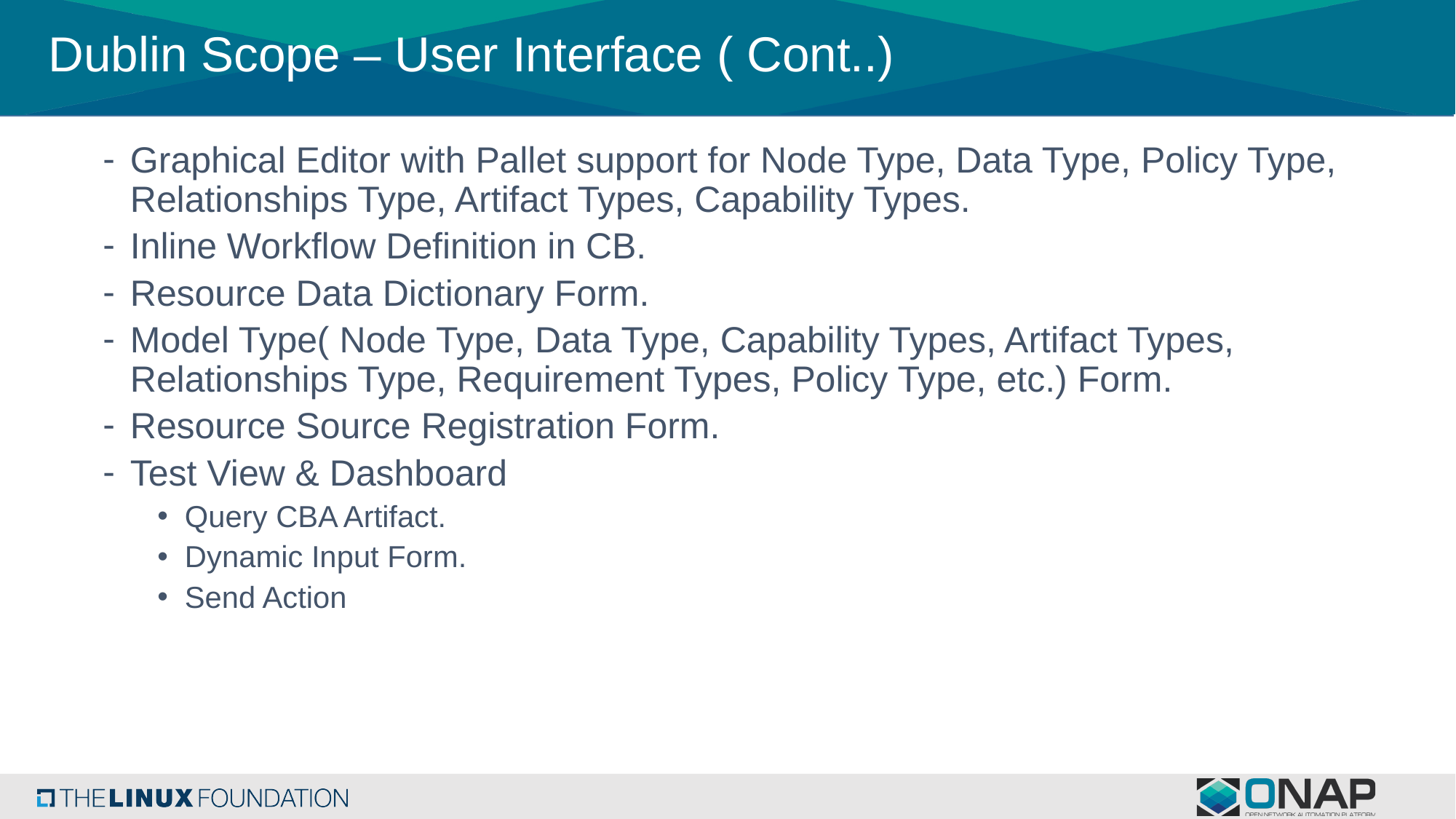

# Dublin Scope – User Interface ( Cont..)
Graphical Editor with Pallet support for Node Type, Data Type, Policy Type, Relationships Type, Artifact Types, Capability Types.
Inline Workflow Definition in CB.
Resource Data Dictionary Form.
Model Type( Node Type, Data Type, Capability Types, Artifact Types, Relationships Type, Requirement Types, Policy Type, etc.) Form.
Resource Source Registration Form.
Test View & Dashboard
Query CBA Artifact.
Dynamic Input Form.
Send Action